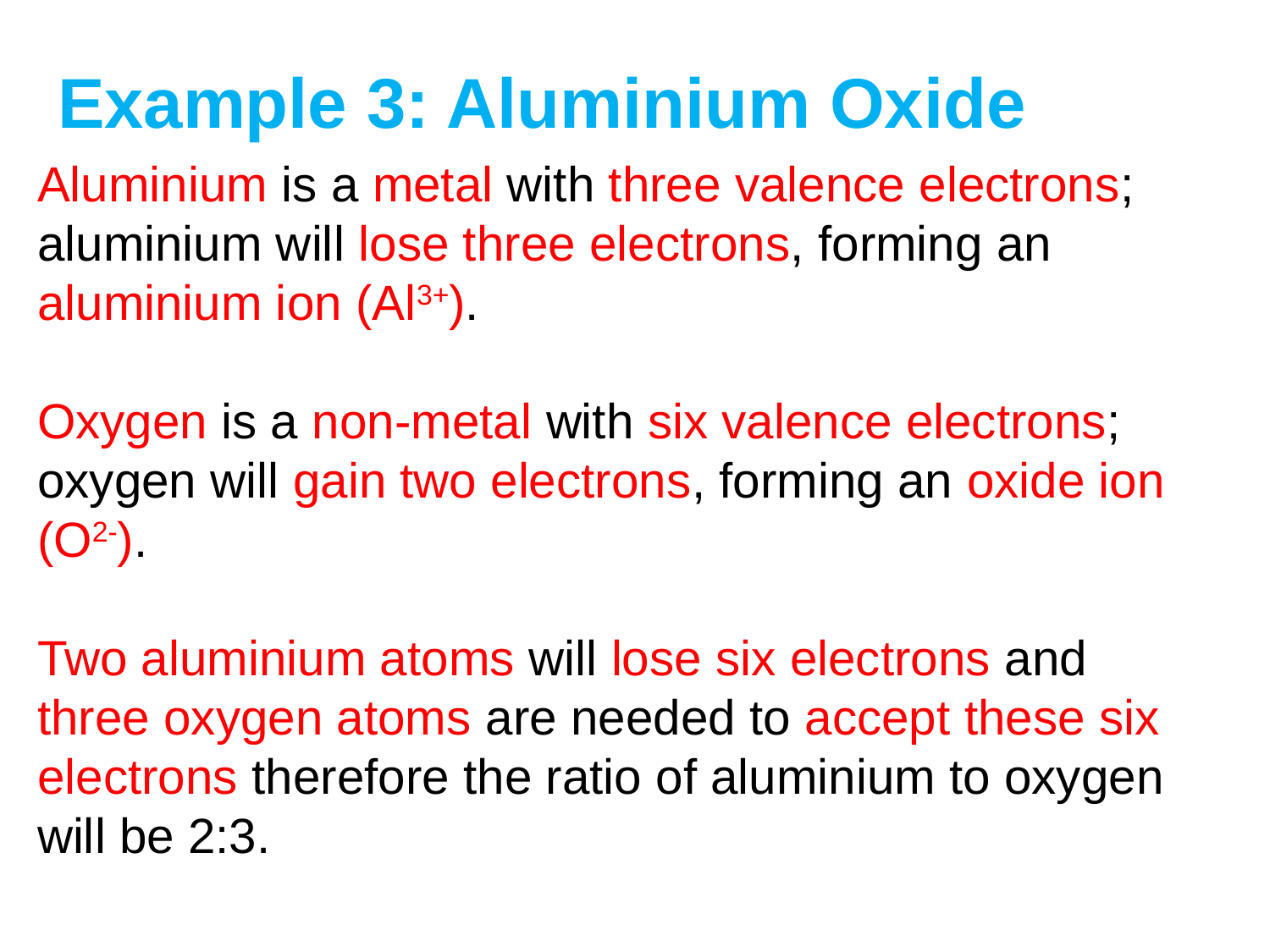

# Example 3: Aluminium Oxide
Aluminium is a metal with three valence electrons; aluminium will lose three electrons, forming an aluminium ion (Al3+).

Oxygen is a non-metal with six valence electrons; oxygen will gain two electrons, forming an oxide ion (O2-).

Two aluminium atoms will lose six electrons and three oxygen atoms are needed to accept these six electrons therefore the ratio of aluminium to oxygen will be 2:3.